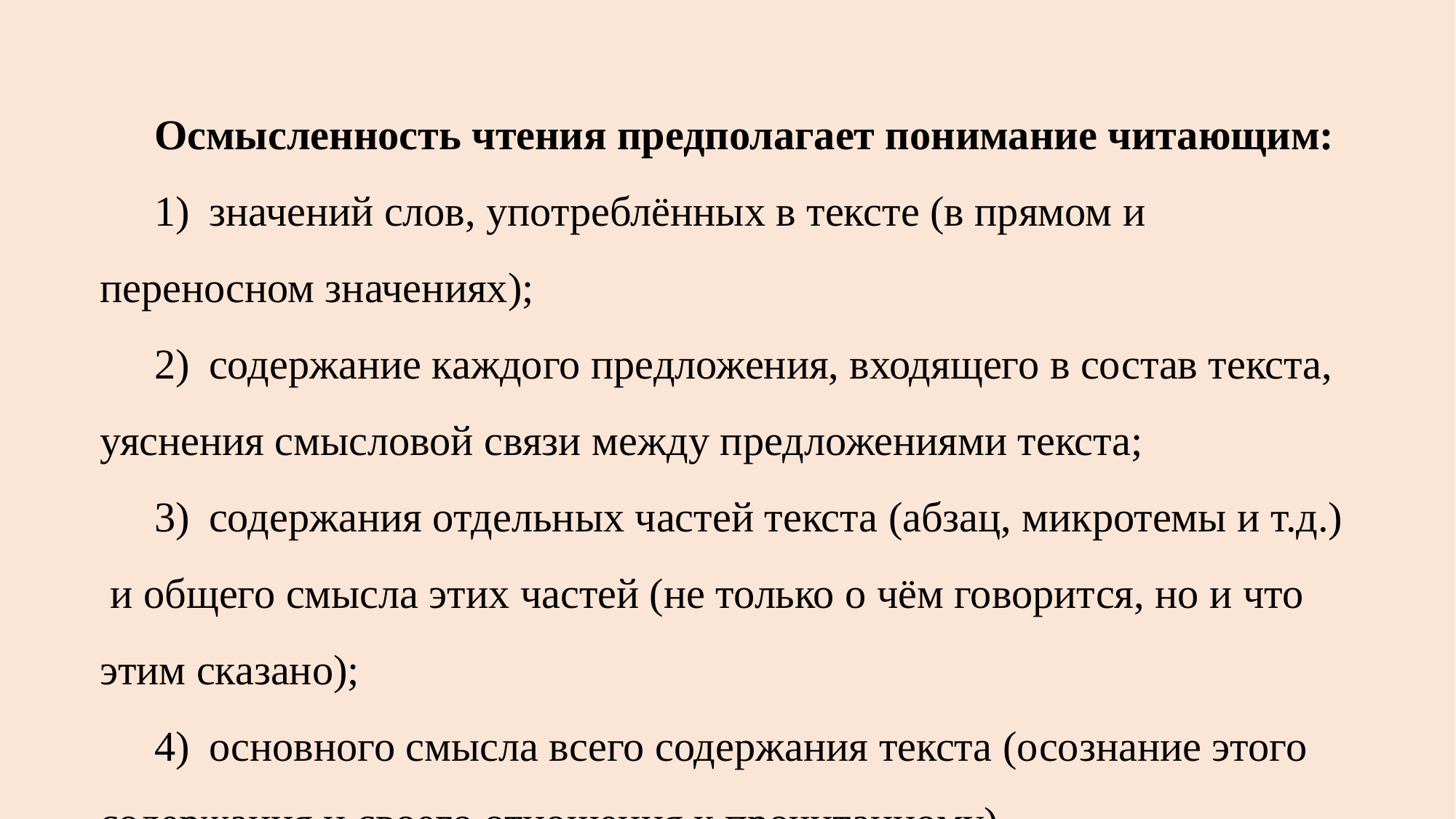

Осмысленность чтения предполагает понимание читающим:
1)	значений слов, употреблённых в тексте (в прямом и переносном значениях);
2)	содержание каждого предложения, входящего в состав текста, уяснения смысловой связи между предложениями текста;
3)	содержания отдельных частей текста (абзац, микротемы и т.д.)  и общего смысла этих частей (не только о чём говорится, но и что этим сказано);
4)	основного смысла всего содержания текста (осознание этого содержания и своего отношения к прочитанному).